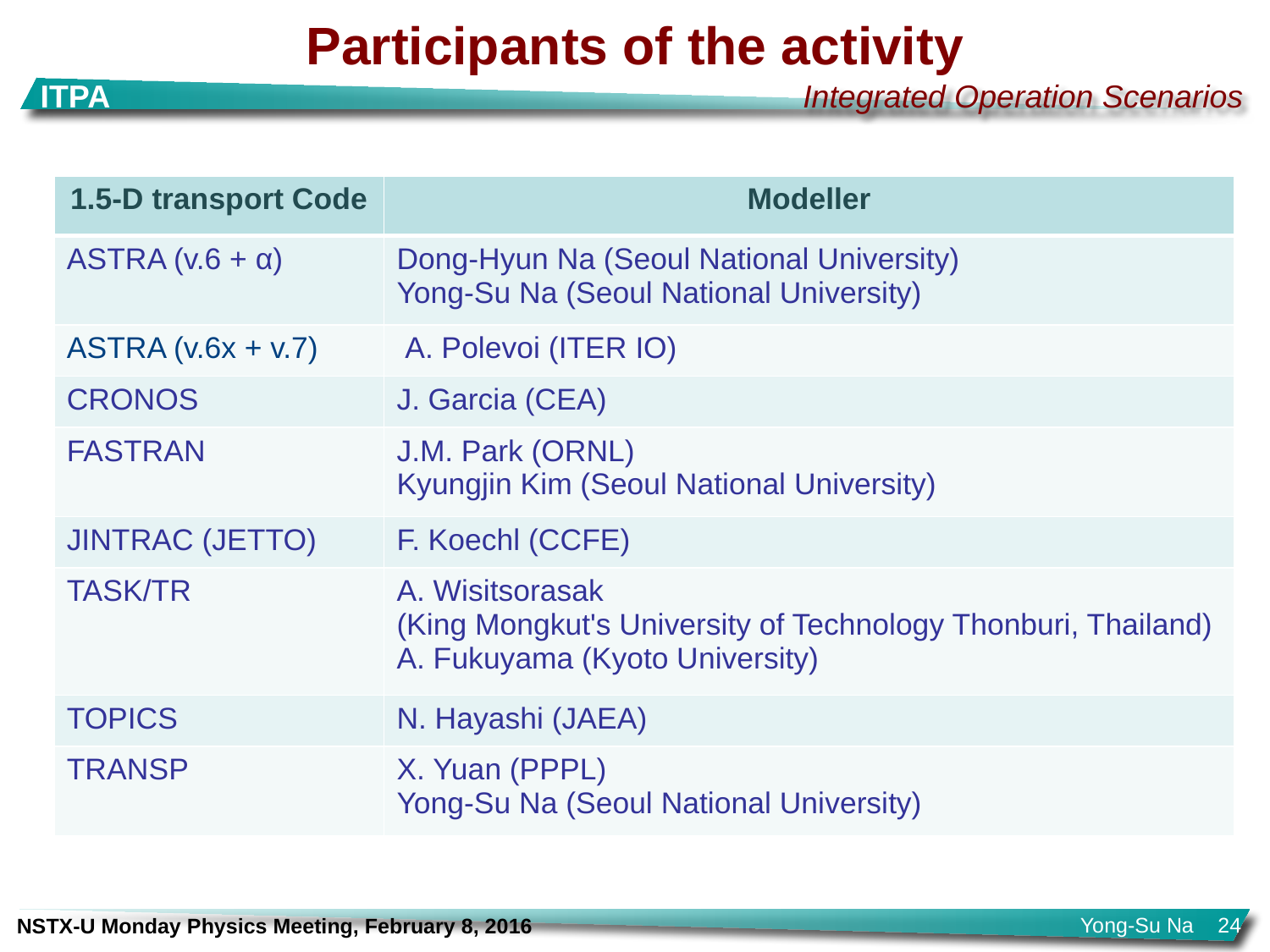

# Participants of the activity
| 1.5-D transport Code | Modeller |
| --- | --- |
| ASTRA (v.6 + α) | Dong-Hyun Na (Seoul National University) Yong-Su Na (Seoul National University) |
| ASTRA (v.6x + v.7) | A. Polevoi (ITER IO) |
| CRONOS | J. Garcia (CEA) |
| FASTRAN | J.M. Park (ORNL) Kyungjin Kim (Seoul National University) |
| JINTRAC (JETTO) | F. Koechl (CCFE) |
| TASK/TR | A. Wisitsorasak (King Mongkut's University of Technology Thonburi, Thailand) A. Fukuyama (Kyoto University) |
| TOPICS | N. Hayashi (JAEA) |
| TRANSP | X. Yuan (PPPL) Yong-Su Na (Seoul National University) |